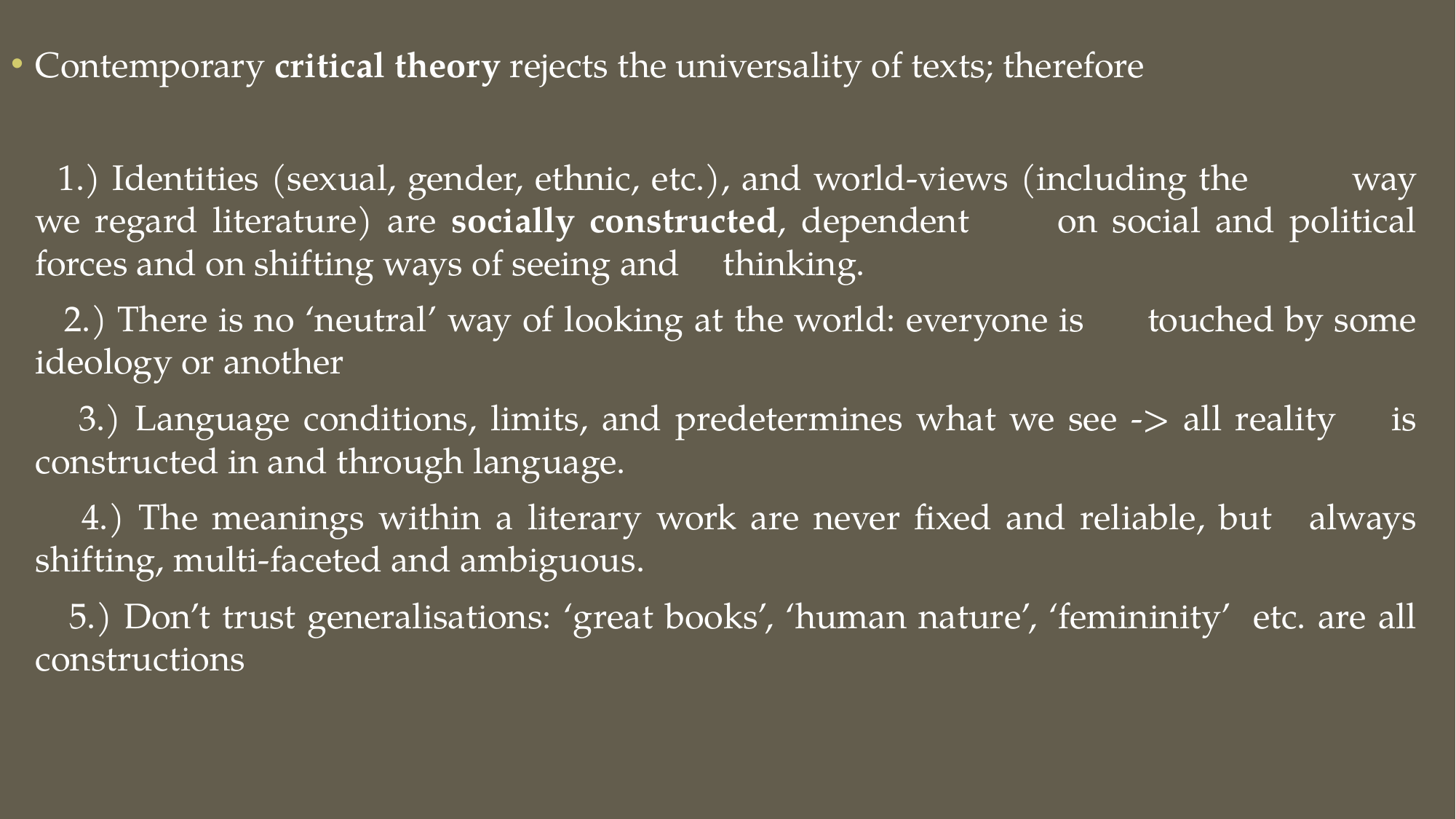

Contemporary critical theory rejects the universality of texts; therefore

    1.) Identities (sexual, gender, ethnic, etc.), and world-views (including the 		way we regard literature) are socially constructed, dependent 		on social and political forces and on shifting ways of seeing and 		thinking.
     2.) There is no ‘neutral’ way of looking at the world: everyone is 				touched by some ideology or another
     3.) Language conditions, limits, and predetermines what we see -> all reality 		is constructed in and through language.
     4.) The meanings within a literary work are never fixed and reliable, but 		always shifting, multi-faceted and ambiguous.
     5.) Don’t trust generalisations: ‘great books’, ‘human nature’, ‘femininity’ 		etc. are all constructions